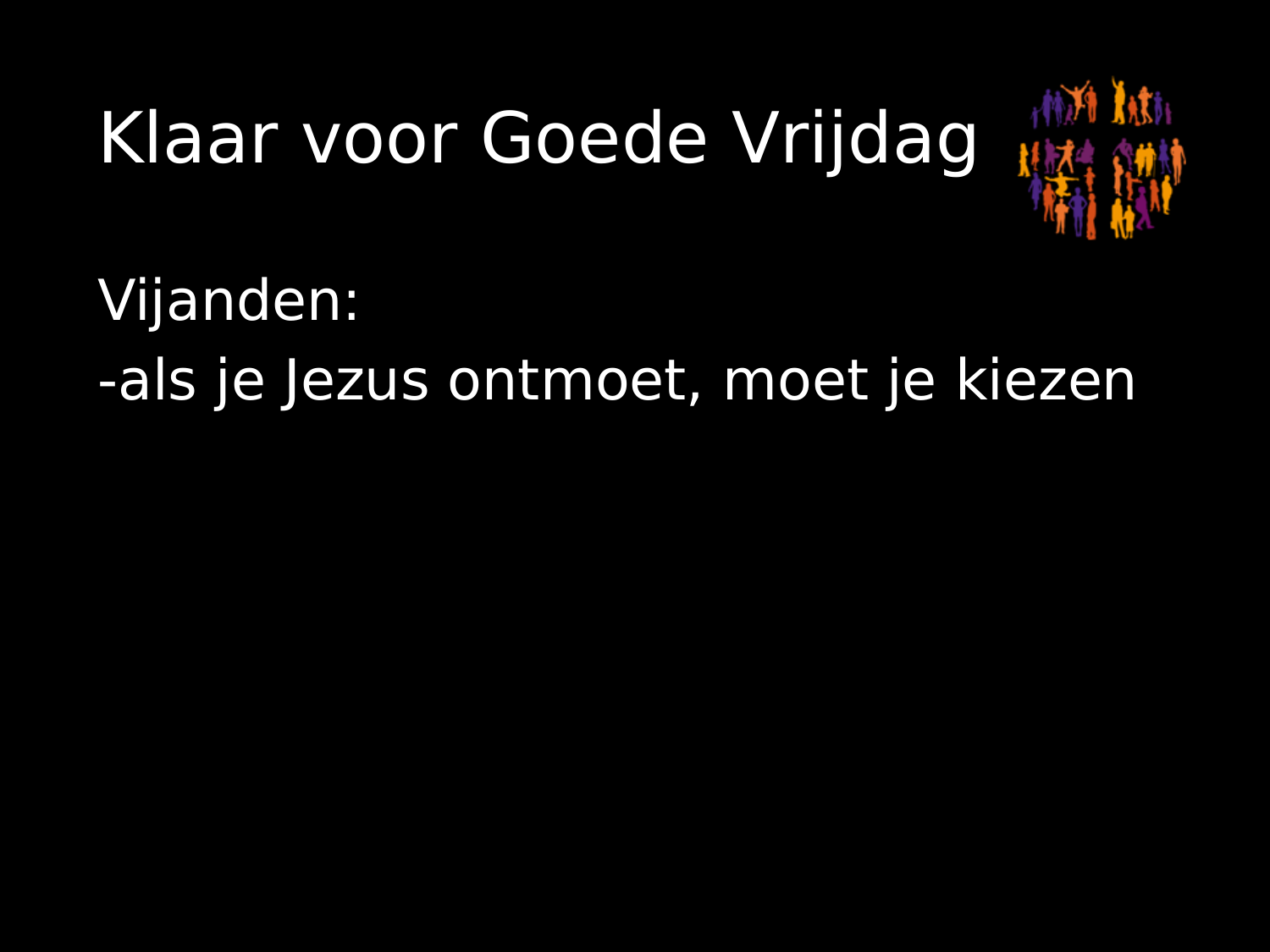

# Klaar voor Goede Vrijdag
Vijanden:
-als je Jezus ontmoet, moet je kiezen